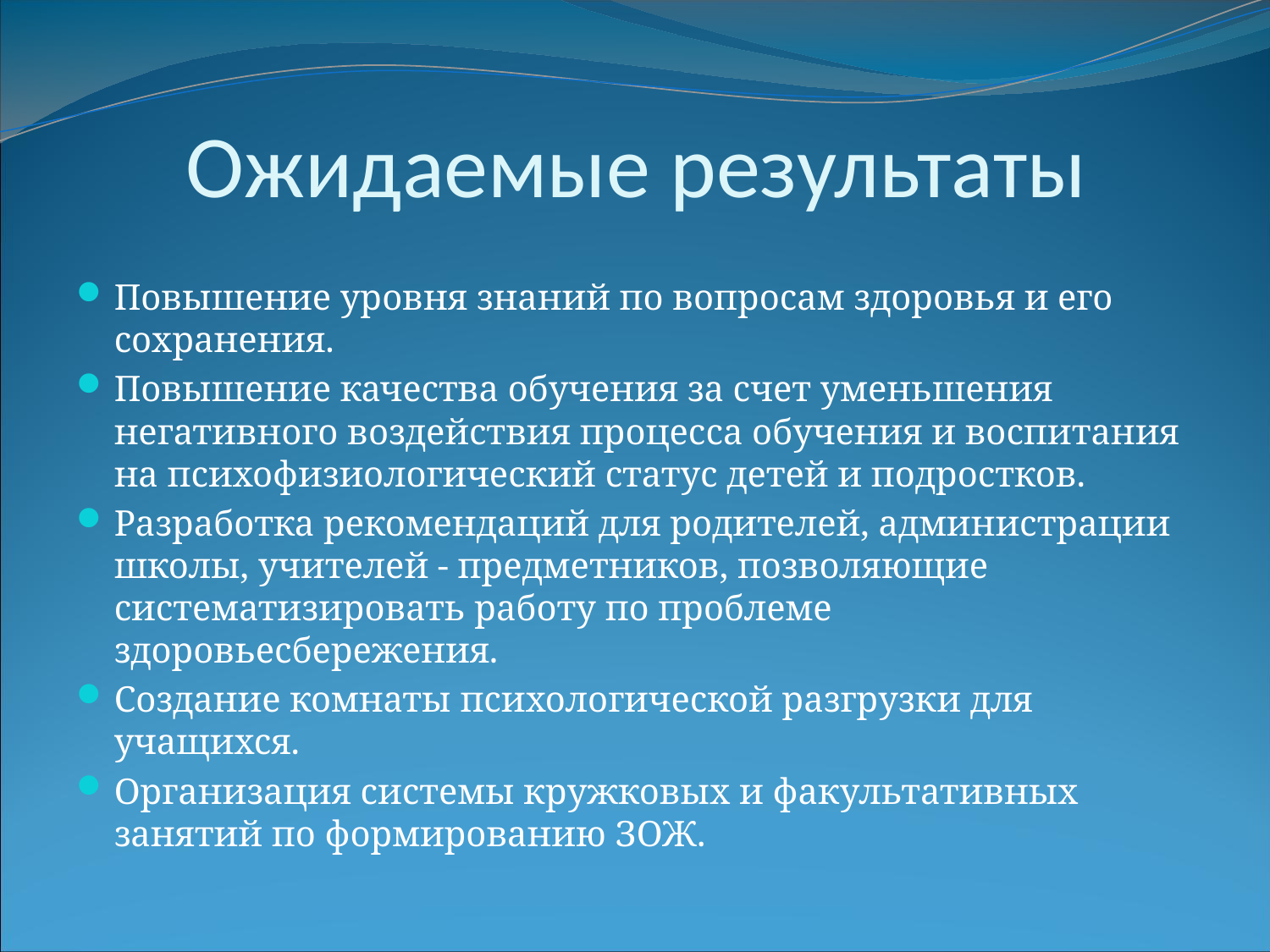

# Ожидаемые результаты
Повышение уровня знаний по вопросам здоровья и его сохранения.
Повышение качества обучения за счет уменьшения негативного воздействия процесса обучения и воспитания на психофизиологический статус детей и подростков.
Разработка рекомендаций для родителей, администрации школы, учителей - предметников, позволяющие систематизировать работу по проблеме здоровьесбережения.
Создание комнаты психологической разгрузки для учащихся.
Организация системы кружковых и факультативных занятий по формированию ЗОЖ.